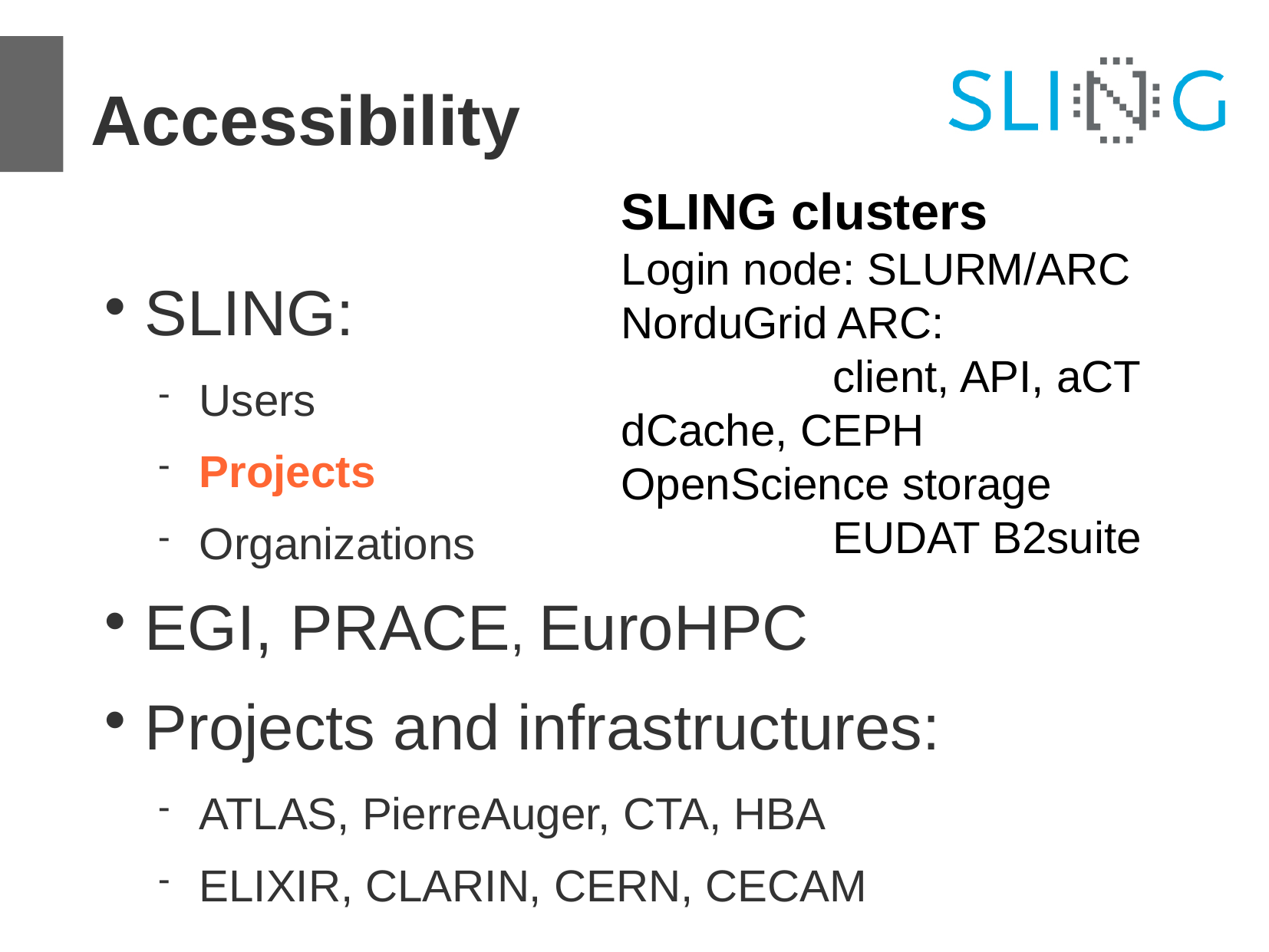

Accessibility
SLING clusters
Login node: SLURM/ARC
NorduGrid ARC:
                 client, API, aCT
dCache, CEPH
OpenScience storage
                 EUDAT B2suite
SLING:
Users
Projects
Organizations
EGI, PRACE, EuroHPC
Projects and infrastructures:
ATLAS, PierreAuger, CTA, HBA
ELIXIR, CLARIN, CERN, CECAM